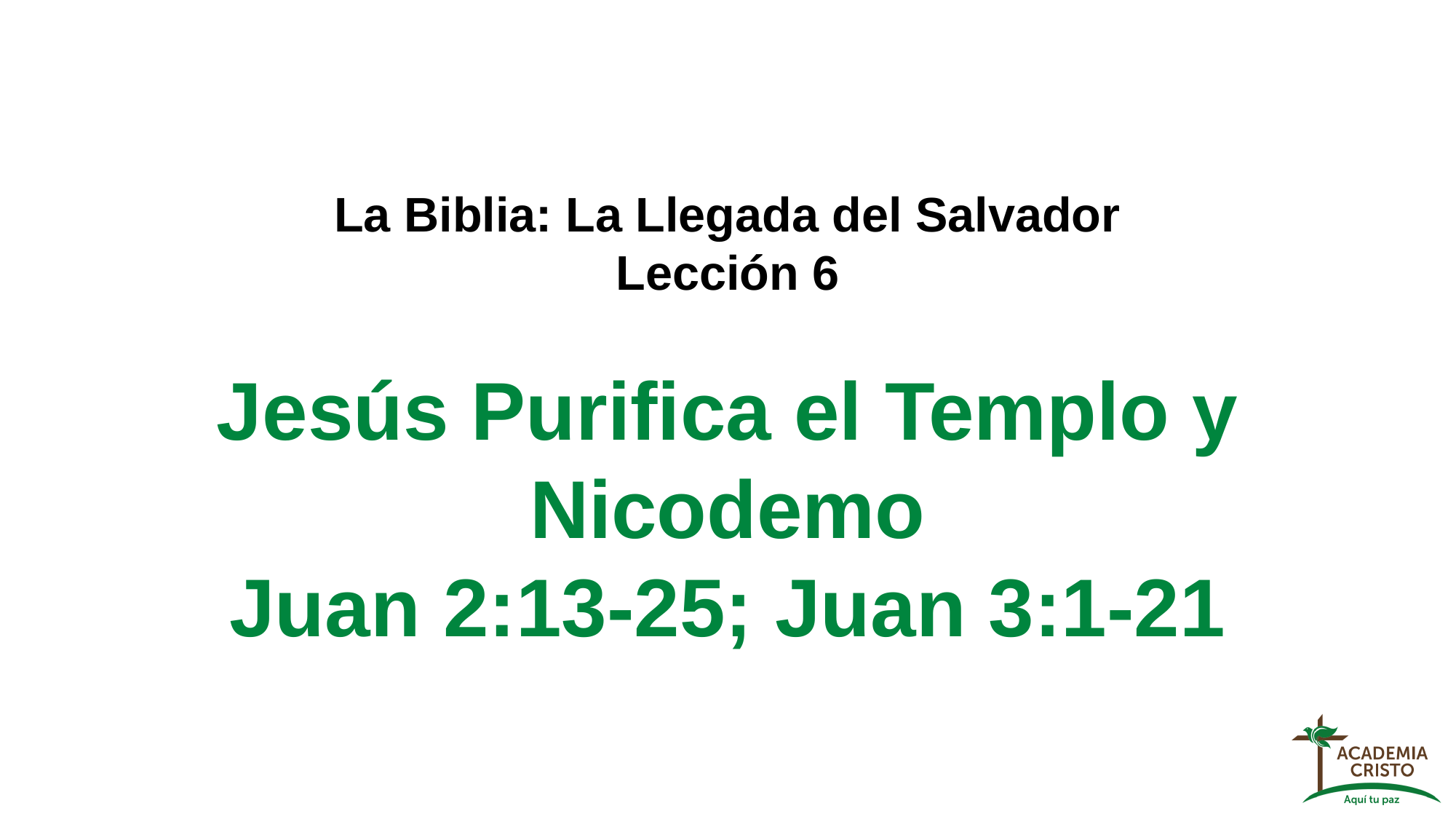

La Biblia: La Llegada del Salvador
Lección 6

Jesús Purifica el Templo y Nicodemo
Juan 2:13-25; Juan 3:1-21